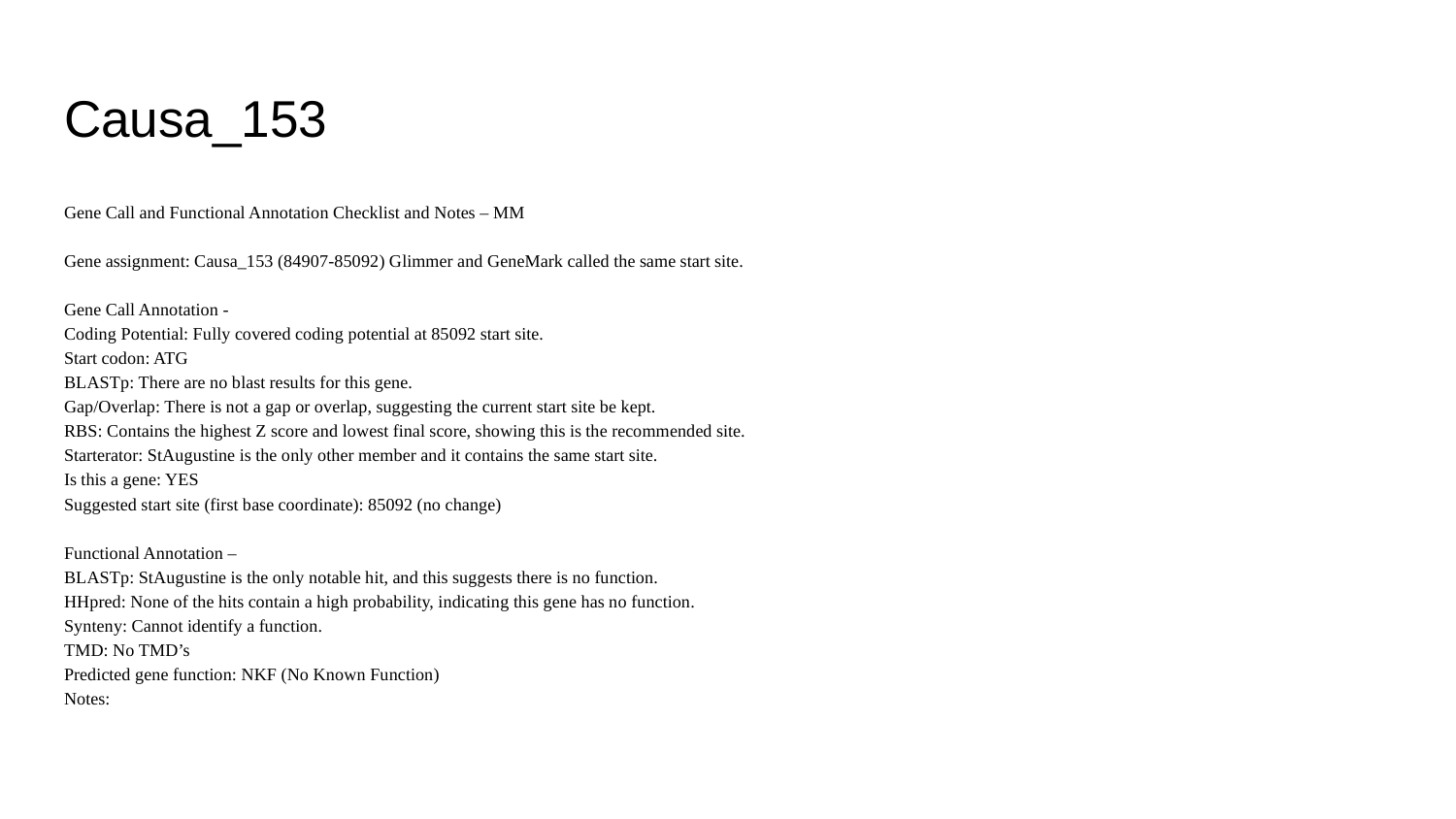

# Causa_153
Gene Call and Functional Annotation Checklist and Notes – MM

Gene assignment: Causa_153 (84907-85092) Glimmer and GeneMark called the same start site.

Gene Call Annotation -
Coding Potential: Fully covered coding potential at 85092 start site.
Start codon: ATG
BLASTp: There are no blast results for this gene.
Gap/Overlap: There is not a gap or overlap, suggesting the current start site be kept.
RBS: Contains the highest Z score and lowest final score, showing this is the recommended site.
Starterator: StAugustine is the only other member and it contains the same start site.
Is this a gene: YES
Suggested start site (first base coordinate): 85092 (no change)

Functional Annotation –
BLASTp: StAugustine is the only notable hit, and this suggests there is no function.
HHpred: None of the hits contain a high probability, indicating this gene has no function.
Synteny: Cannot identify a function.
TMD: No TMD’s
Predicted gene function: NKF (No Known Function)
Notes: